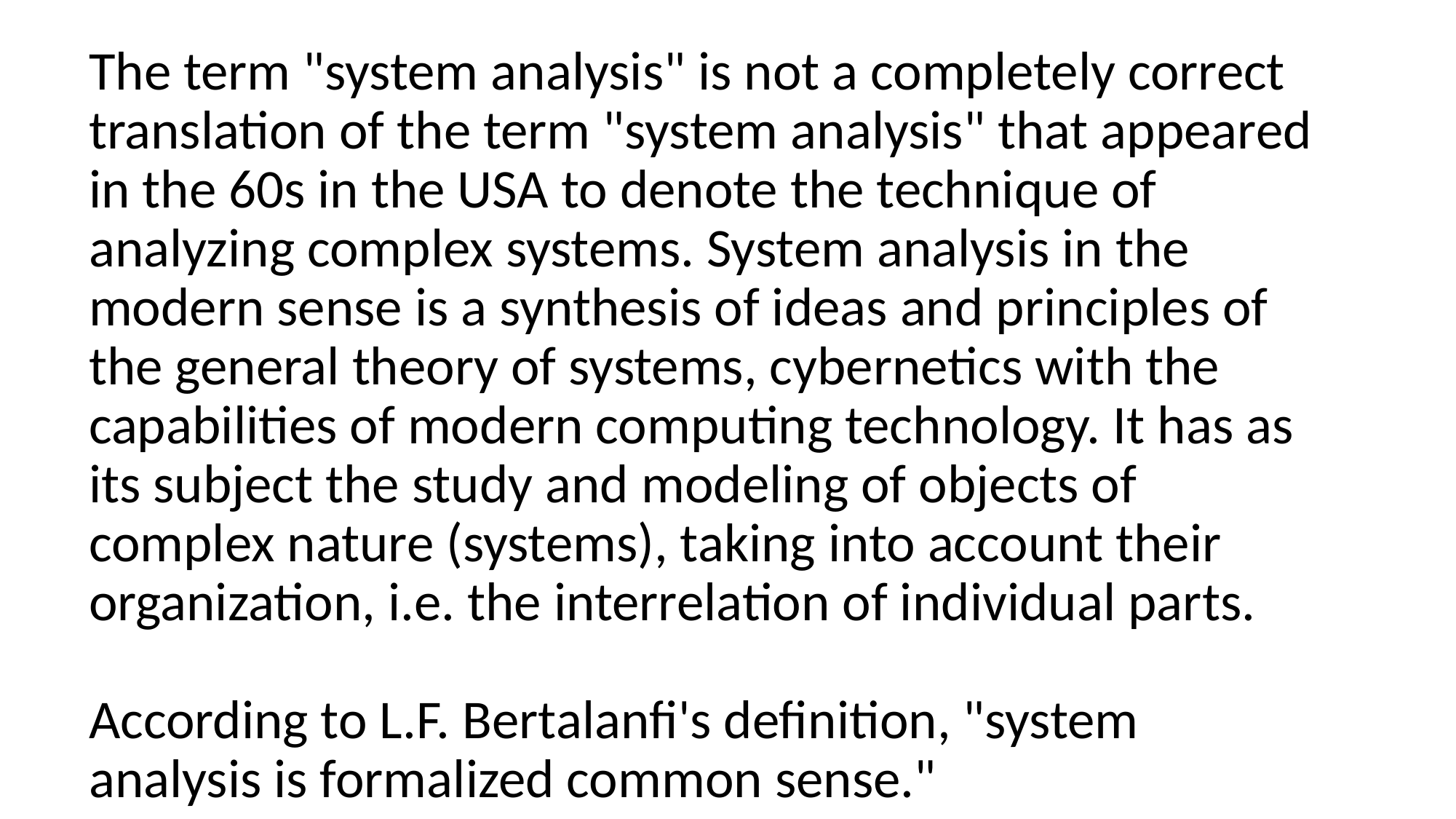

# The term "system analysis" is not a completely correct translation of the term "system analysis" that appeared in the 60s in the USA to denote the technique of analyzing complex systems. System analysis in the modern sense is a synthesis of ideas and principles of the general theory of systems, cybernetics with the capabilities of modern computing technology. It has as its subject the study and modeling of objects of complex nature (systems), taking into account their organization, i.e. the interrelation of individual parts. According to L.F. Bertalanfi's definition, "system analysis is formalized common sense."